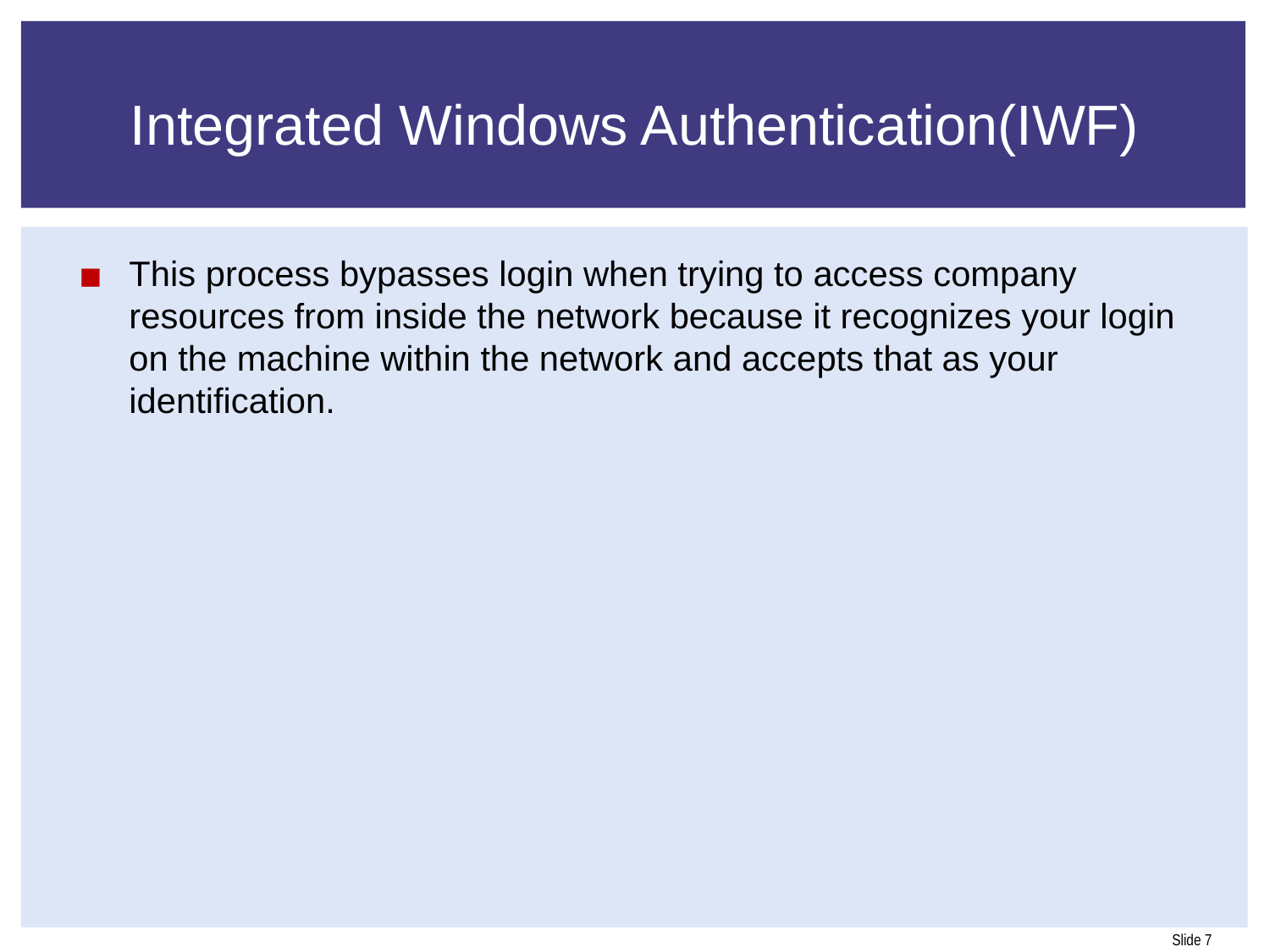

# Integrated Windows Authentication(IWF)
This process bypasses login when trying to access company resources from inside the network because it recognizes your login on the machine within the network and accepts that as your identification.